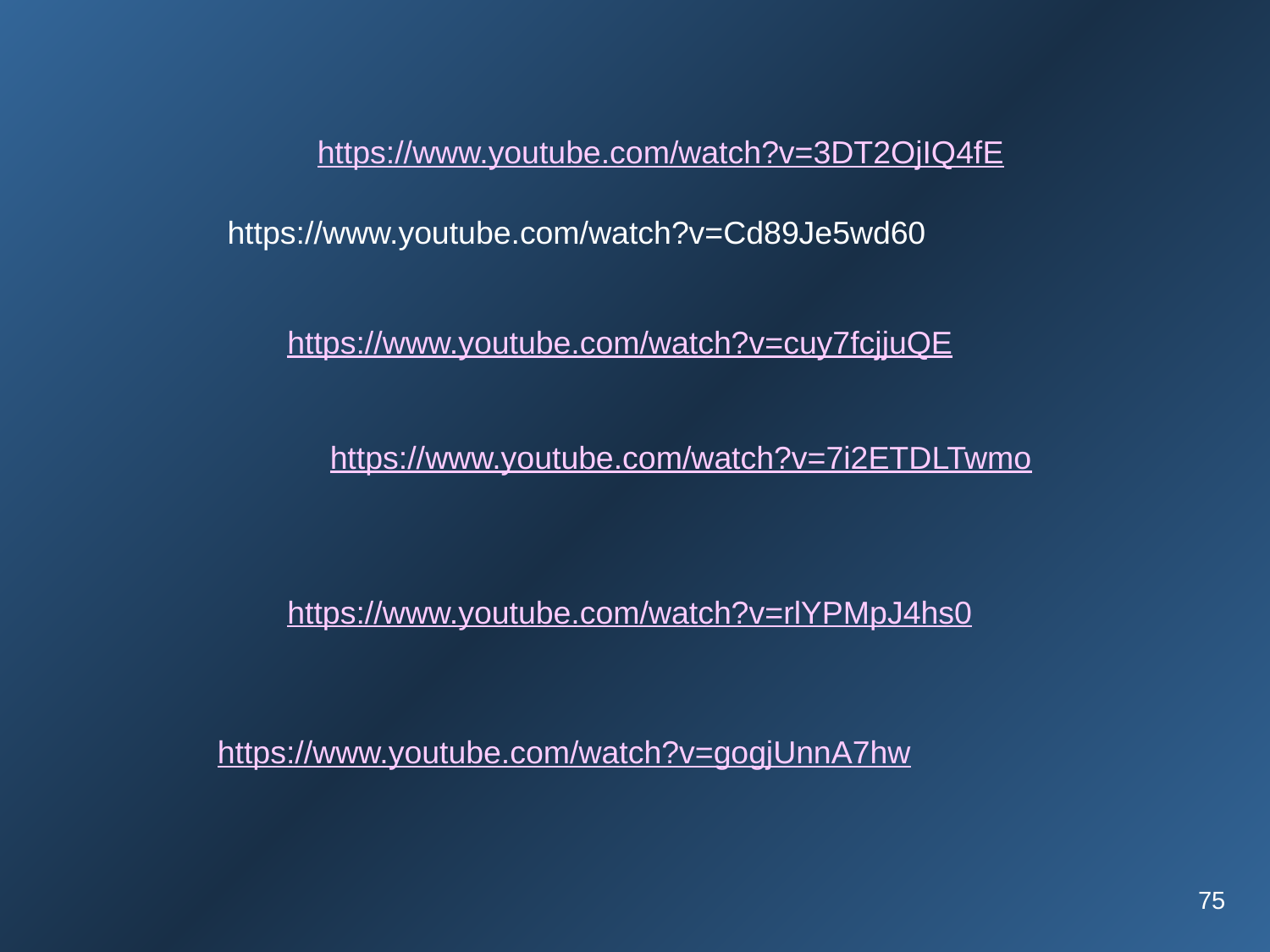

https://www.youtube.com/watch?v=3DT2OjIQ4fE

https://www.youtube.com/watch?v=Cd89Je5wd60
https://www.youtube.com/watch?v=cuy7fcjjuQE

https://www.youtube.com/watch?v=7i2ETDLTwmo

https://www.youtube.com/watch?v=rlYPMpJ4hs0

https://www.youtube.com/watch?v=gogjUnnA7hw

75